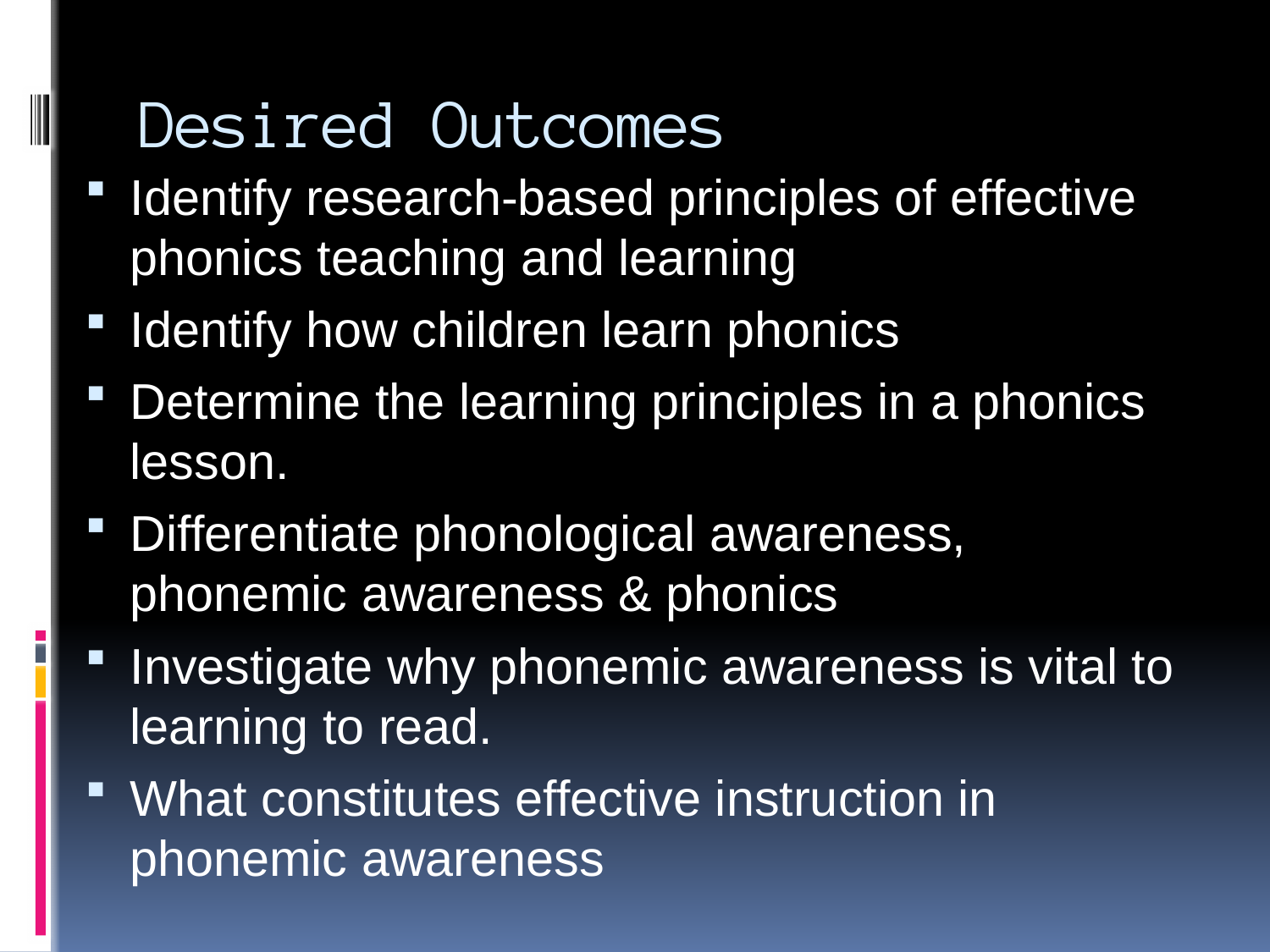

# Desired Outcomes
Identify research-based principles of effective phonics teaching and learning
Identify how children learn phonics
Determine the learning principles in a phonics lesson.
Differentiate phonological awareness, phonemic awareness & phonics
Investigate why phonemic awareness is vital to learning to read.
What constitutes effective instruction in phonemic awareness